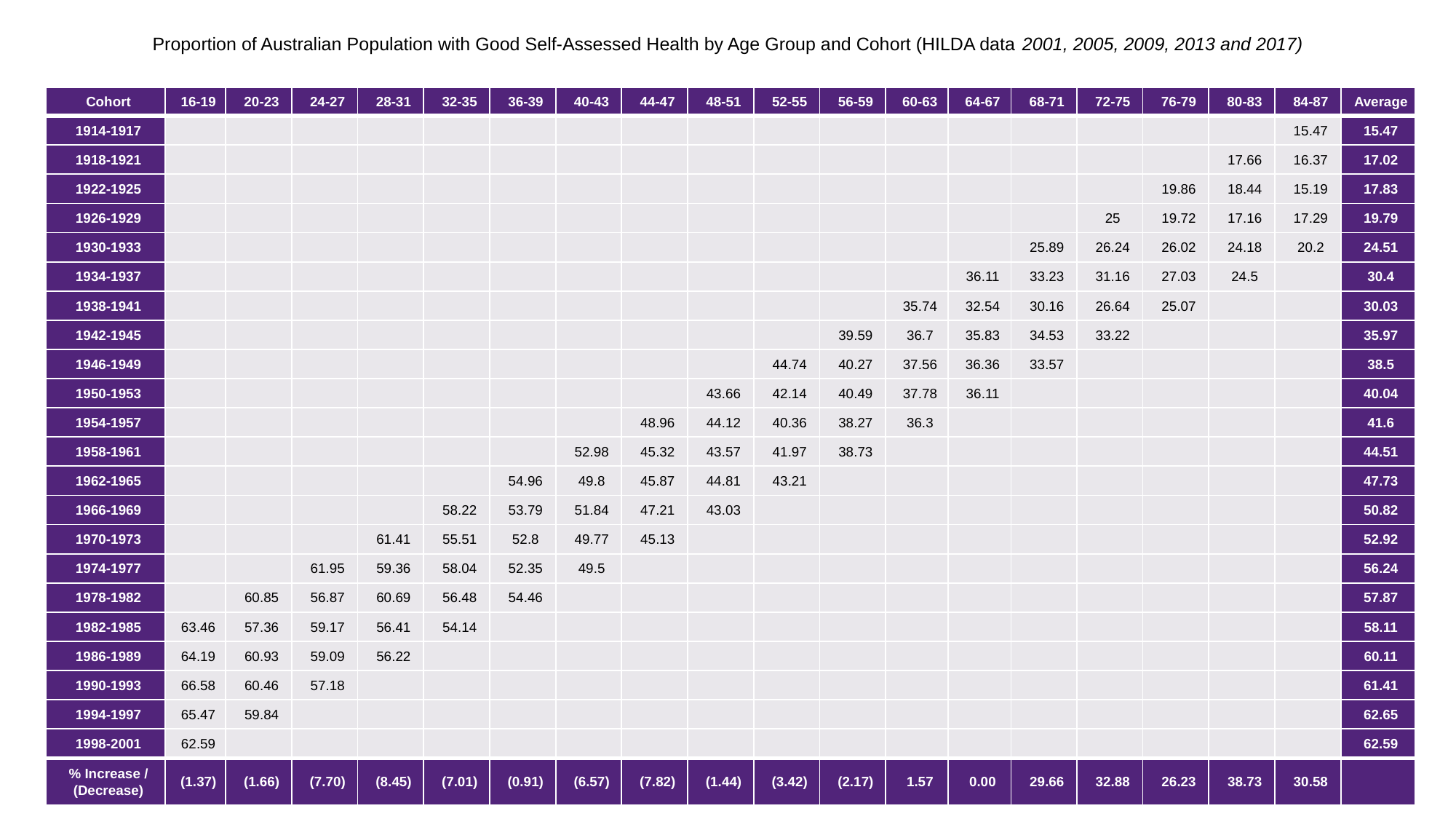

Proportion of Australian Population with Good Self-Assessed Health by Age Group and Cohort (HILDA data 2001, 2005, 2009, 2013 and 2017)
| Cohort | 16-19 | 20-23 | 24-27 | 28-31 | 32-35 | 36-39 | 40-43 | 44-47 | 48-51 | 52-55 | 56-59 | 60-63 | 64-67 | 68-71 | 72-75 | 76-79 | 80-83 | 84-87 | Average |
| --- | --- | --- | --- | --- | --- | --- | --- | --- | --- | --- | --- | --- | --- | --- | --- | --- | --- | --- | --- |
| 1914-1917 |  |  |  |  |  |  |  |  |  |  |  |  |  |  |  |  |  | 15.47 | 15.47 |
| 1918-1921 |  |  |  |  |  |  |  |  |  |  |  |  |  |  |  |  | 17.66 | 16.37 | 17.02 |
| 1922-1925 |  |  |  |  |  |  |  |  |  |  |  |  |  |  |  | 19.86 | 18.44 | 15.19 | 17.83 |
| 1926-1929 |  |  |  |  |  |  |  |  |  |  |  |  |  |  | 25 | 19.72 | 17.16 | 17.29 | 19.79 |
| 1930-1933 |  |  |  |  |  |  |  |  |  |  |  |  |  | 25.89 | 26.24 | 26.02 | 24.18 | 20.2 | 24.51 |
| 1934-1937 |  |  |  |  |  |  |  |  |  |  |  |  | 36.11 | 33.23 | 31.16 | 27.03 | 24.5 |  | 30.4 |
| 1938-1941 |  |  |  |  |  |  |  |  |  |  |  | 35.74 | 32.54 | 30.16 | 26.64 | 25.07 |  |  | 30.03 |
| 1942-1945 |  |  |  |  |  |  |  |  |  |  | 39.59 | 36.7 | 35.83 | 34.53 | 33.22 |  |  |  | 35.97 |
| 1946-1949 |  |  |  |  |  |  |  |  |  | 44.74 | 40.27 | 37.56 | 36.36 | 33.57 |  |  |  |  | 38.5 |
| 1950-1953 |  |  |  |  |  |  |  |  | 43.66 | 42.14 | 40.49 | 37.78 | 36.11 |  |  |  |  |  | 40.04 |
| 1954-1957 |  |  |  |  |  |  |  | 48.96 | 44.12 | 40.36 | 38.27 | 36.3 |  |  |  |  |  |  | 41.6 |
| 1958-1961 |  |  |  |  |  |  | 52.98 | 45.32 | 43.57 | 41.97 | 38.73 |  |  |  |  |  |  |  | 44.51 |
| 1962-1965 |  |  |  |  |  | 54.96 | 49.8 | 45.87 | 44.81 | 43.21 |  |  |  |  |  |  |  |  | 47.73 |
| 1966-1969 |  |  |  |  | 58.22 | 53.79 | 51.84 | 47.21 | 43.03 |  |  |  |  |  |  |  |  |  | 50.82 |
| 1970-1973 |  |  |  | 61.41 | 55.51 | 52.8 | 49.77 | 45.13 |  |  |  |  |  |  |  |  |  |  | 52.92 |
| 1974-1977 |  |  | 61.95 | 59.36 | 58.04 | 52.35 | 49.5 |  |  |  |  |  |  |  |  |  |  |  | 56.24 |
| 1978-1982 |  | 60.85 | 56.87 | 60.69 | 56.48 | 54.46 |  |  |  |  |  |  |  |  |  |  |  |  | 57.87 |
| 1982-1985 | 63.46 | 57.36 | 59.17 | 56.41 | 54.14 |  |  |  |  |  |  |  |  |  |  |  |  |  | 58.11 |
| 1986-1989 | 64.19 | 60.93 | 59.09 | 56.22 |  |  |  |  |  |  |  |  |  |  |  |  |  |  | 60.11 |
| 1990-1993 | 66.58 | 60.46 | 57.18 |  |  |  |  |  |  |  |  |  |  |  |  |  |  |  | 61.41 |
| 1994-1997 | 65.47 | 59.84 |  |  |  |  |  |  |  |  |  |  |  |  |  |  |  |  | 62.65 |
| 1998-2001 | 62.59 |  |  |  |  |  |  |  |  |  |  |  |  |  |  |  |  |  | 62.59 |
| % Increase / (Decrease) | (1.37) | (1.66) | (7.70) | (8.45) | (7.01) | (0.91) | (6.57) | (7.82) | (1.44) | (3.42) | (2.17) | 1.57 | 0.00 | 29.66 | 32.88 | 26.23 | 38.73 | 30.58 |  |
#